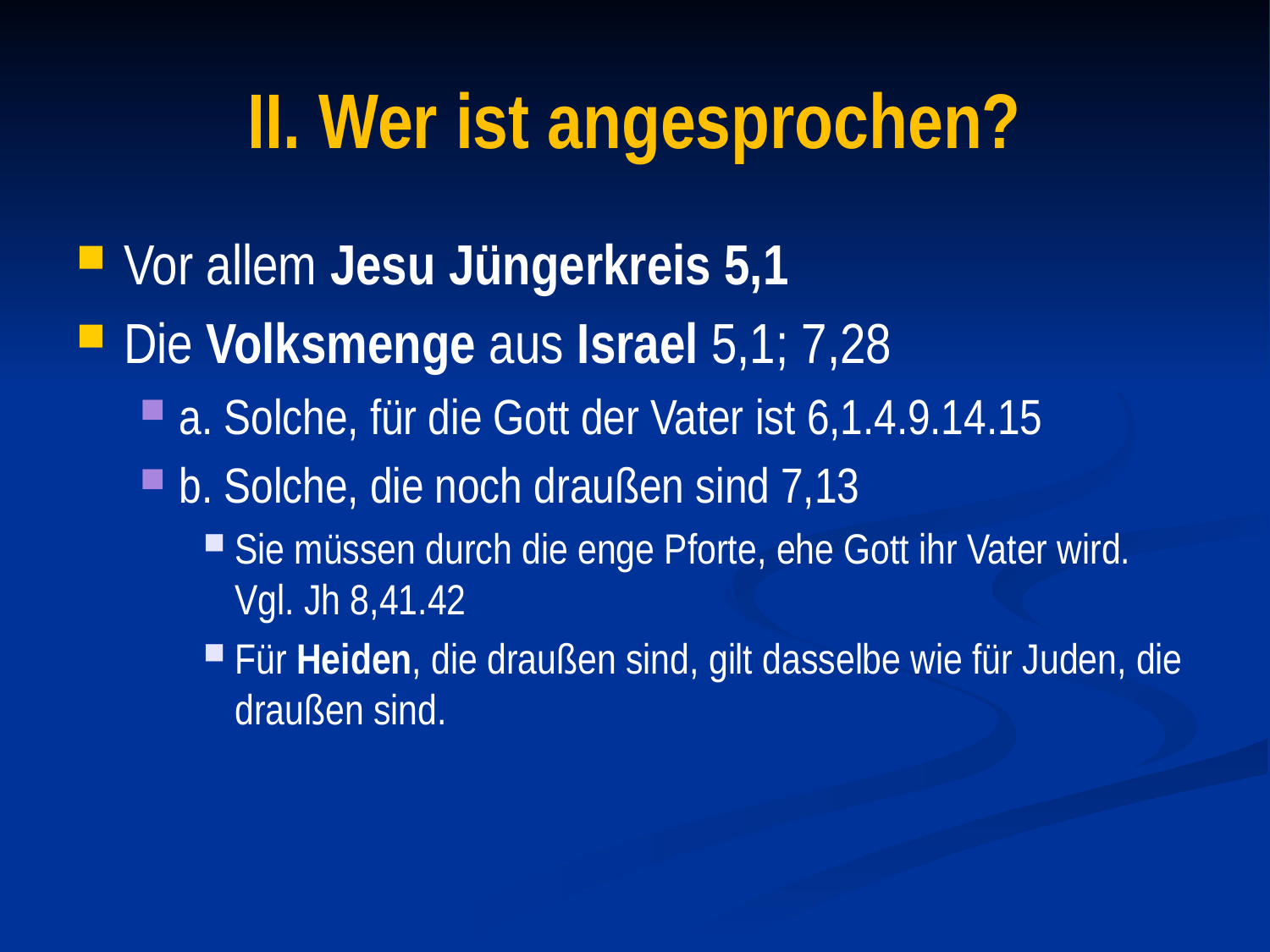

# II. Wer ist angesprochen?
Vor allem Jesu Jüngerkreis 5,1
Die Volksmenge aus Israel 5,1; 7,28
a. Solche, für die Gott der Vater ist 6,1.4.9.14.15
b. Solche, die noch draußen sind 7,13
Sie müssen durch die enge Pforte, ehe Gott ihr Vater wird. Vgl. Jh 8,41.42
Für Heiden, die draußen sind, gilt dasselbe wie für Juden, die draußen sind.